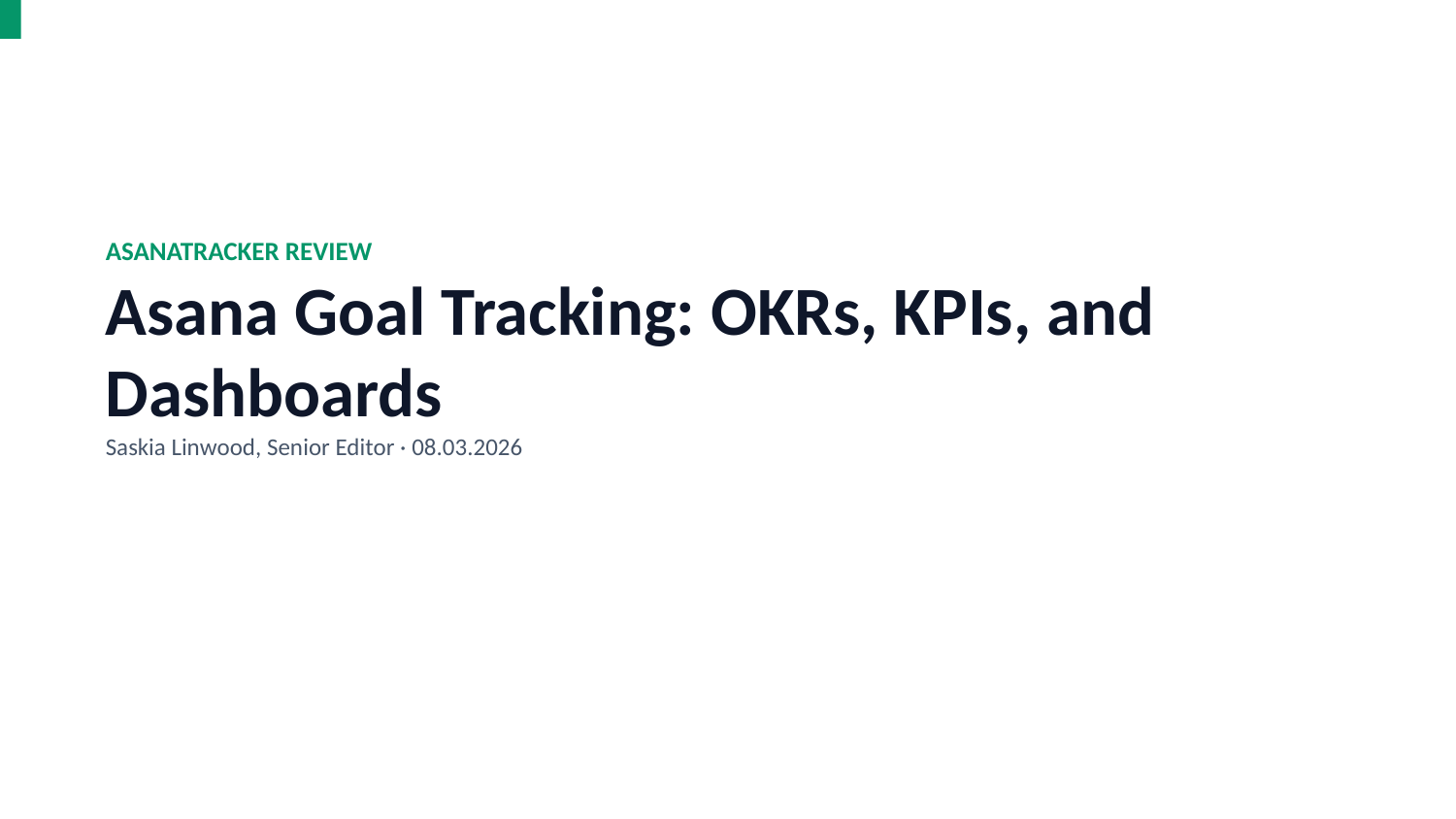

ASANATRACKER REVIEW
Asana Goal Tracking: OKRs, KPIs, and Dashboards
Saskia Linwood, Senior Editor · 08.03.2026